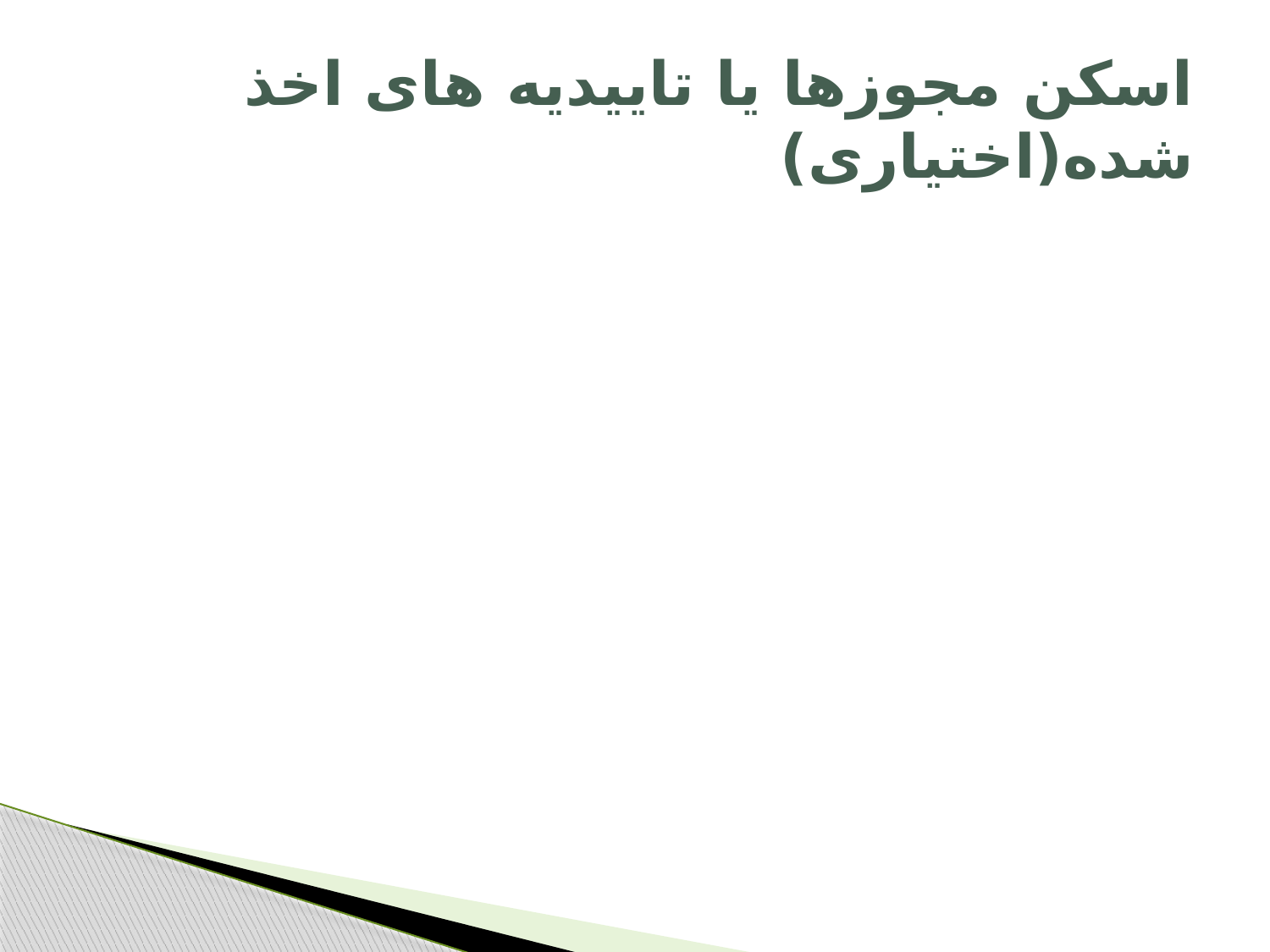

# اسکن مجوزها یا تاییدیه های اخذ شده(اختیاری)